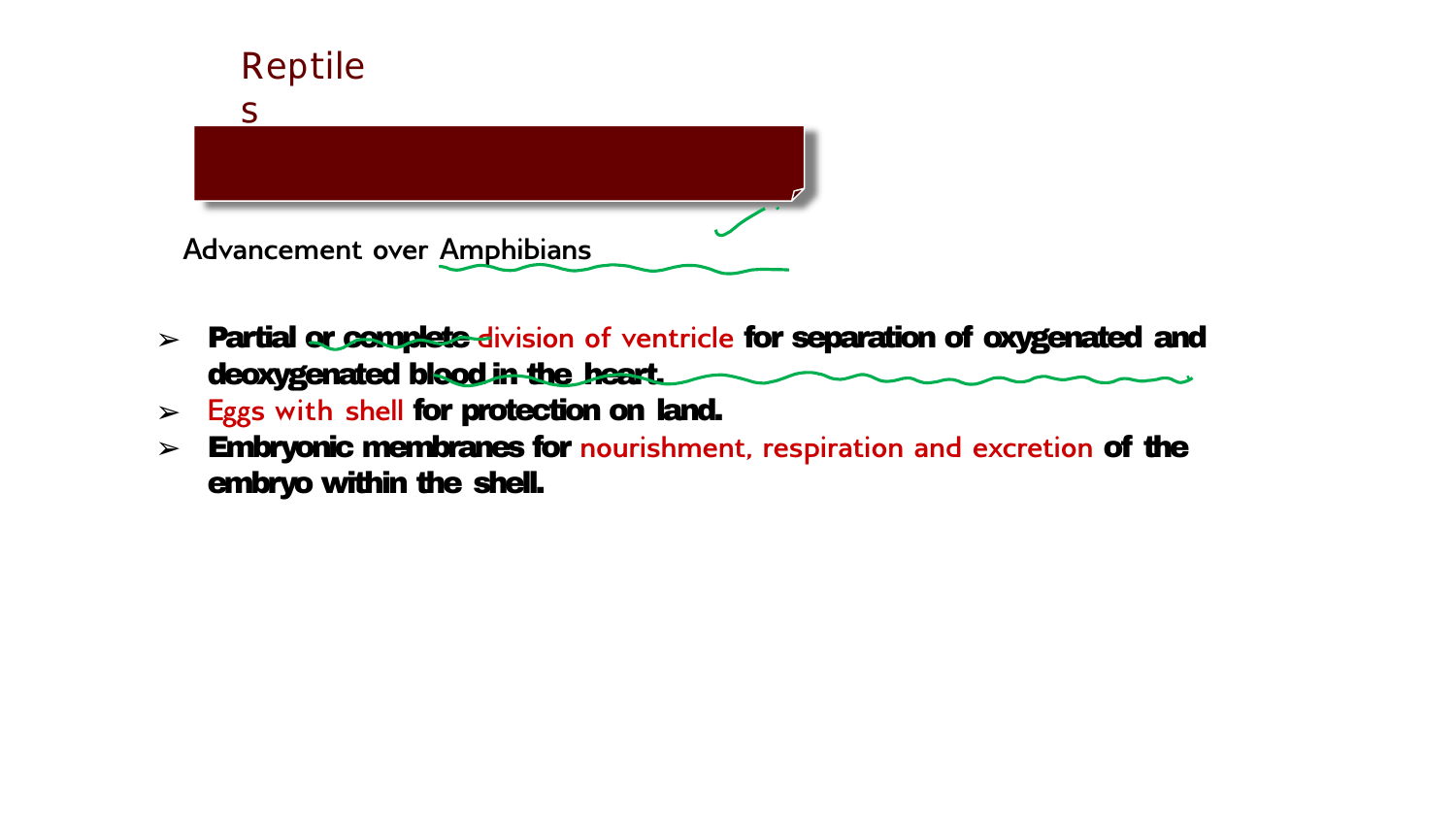

# Reptiles

Advancement over Amphibians

Partial or complete division of ventricle for separation of oxygenated and
deoxygenated blood in the heart.
Eggs with shell for protection on land.
Embryonic membranes for nourishment, respiration and excretion of the
embryo within the shell.